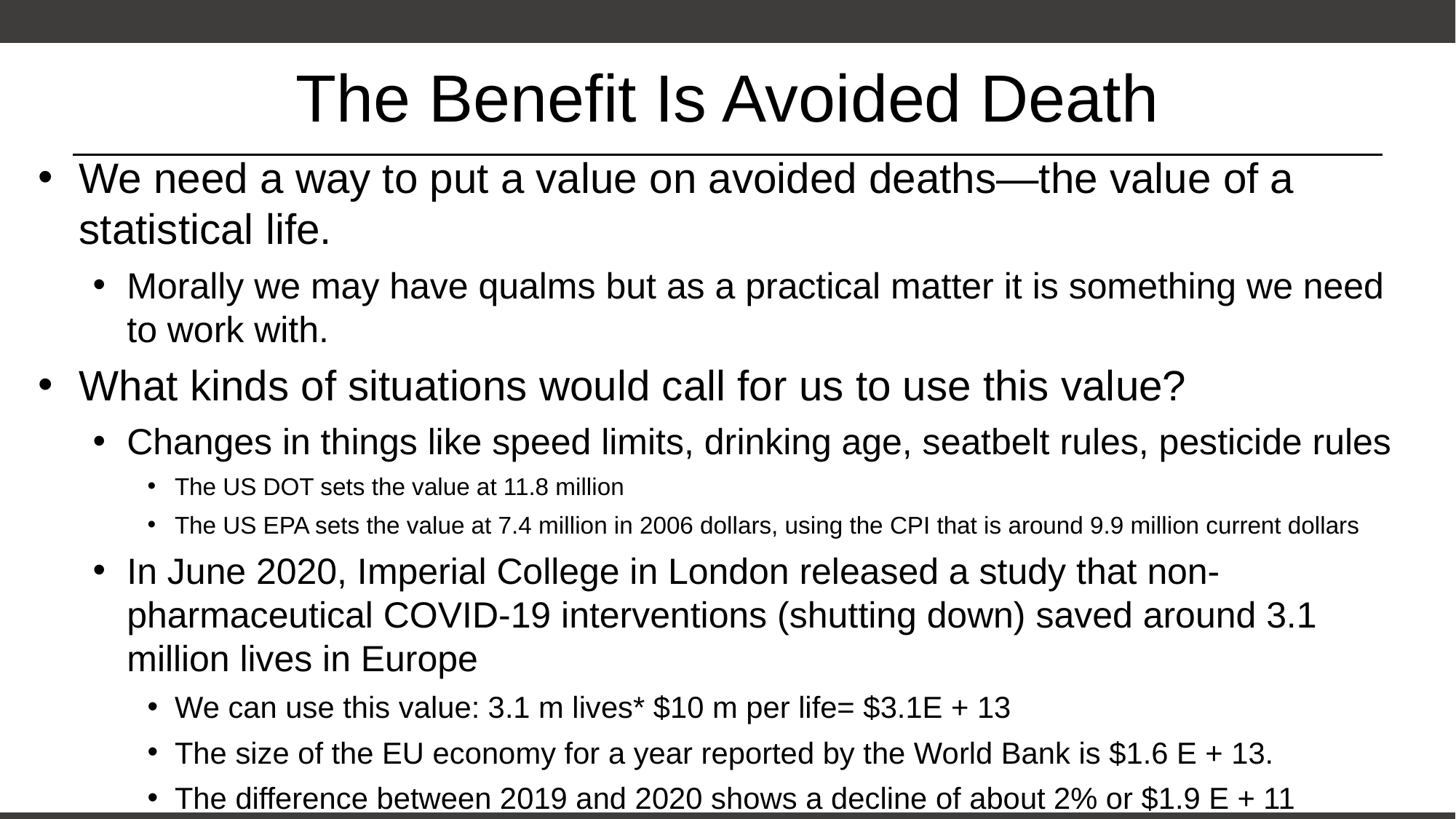

# The Benefit Is Avoided Death
We need a way to put a value on avoided deaths—the value of a statistical life.
Morally we may have qualms but as a practical matter it is something we need to work with.
What kinds of situations would call for us to use this value?
Changes in things like speed limits, drinking age, seatbelt rules, pesticide rules
The US DOT sets the value at 11.8 million
The US EPA sets the value at 7.4 million in 2006 dollars, using the CPI that is around 9.9 million current dollars
In June 2020, Imperial College in London released a study that non-pharmaceutical COVID-19 interventions (shutting down) saved around 3.1 million lives in Europe
We can use this value: 3.1 m lives* $10 m per life= $3.1E + 13
The size of the EU economy for a year reported by the World Bank is $1.6 E + 13.
The difference between 2019 and 2020 shows a decline of about 2% or $1.9 E + 11